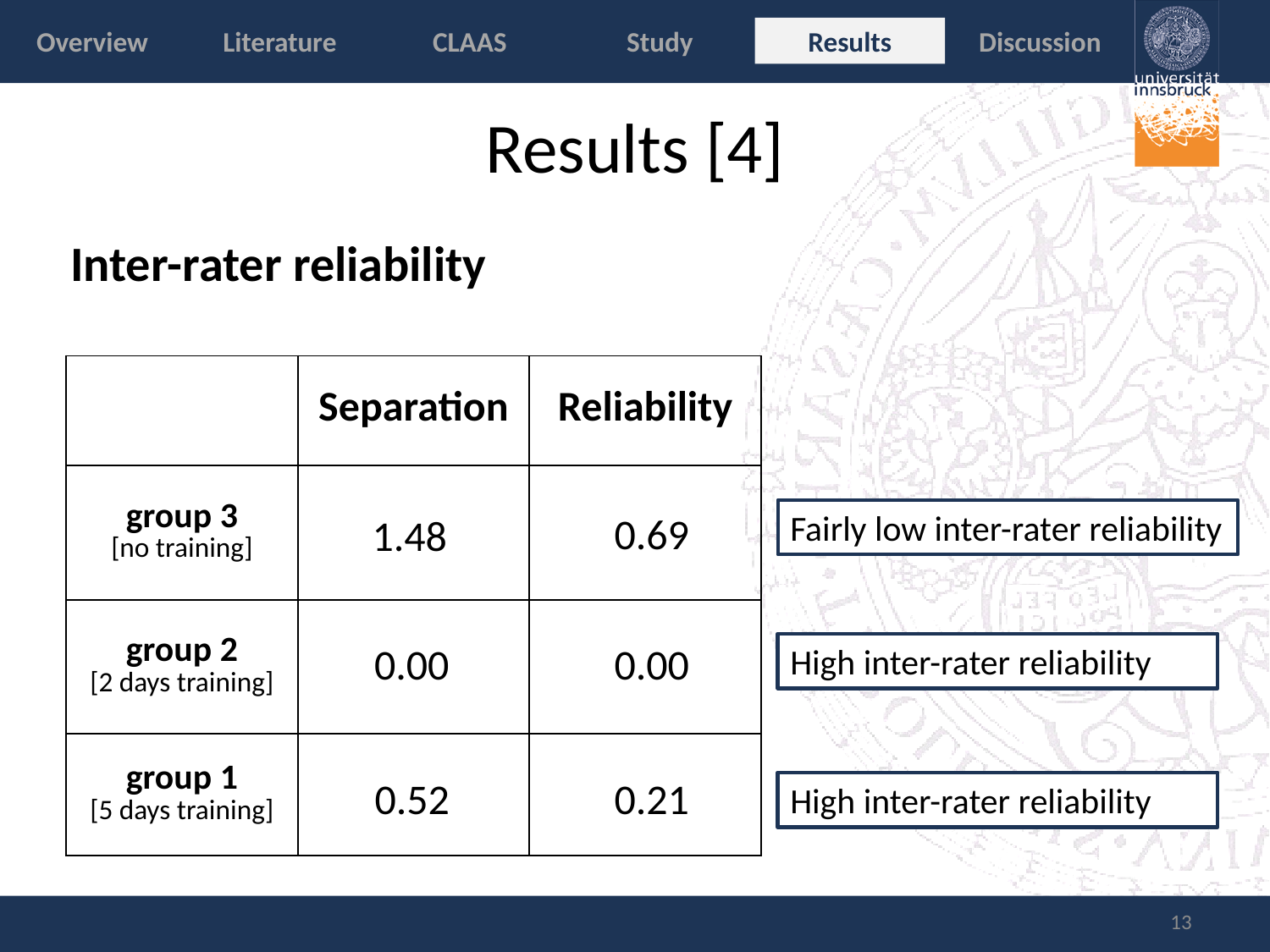

Overview
Literature
CLAAS
Study
Results
Discussion
# Results [4]
Inter-rater reliability
|  | Separation | Reliability |  |
| --- | --- | --- | --- |
| group 3 [no training] |  |  |  |
| group 2 [2 days training] |  |  |  |
| group 1 [5 days training] |  |  |  |
Fairly low inter-rater reliability
0.69
1.48
0.00
0.00
High inter-rater reliability

0.52
0.21
High inter-rater reliability
13